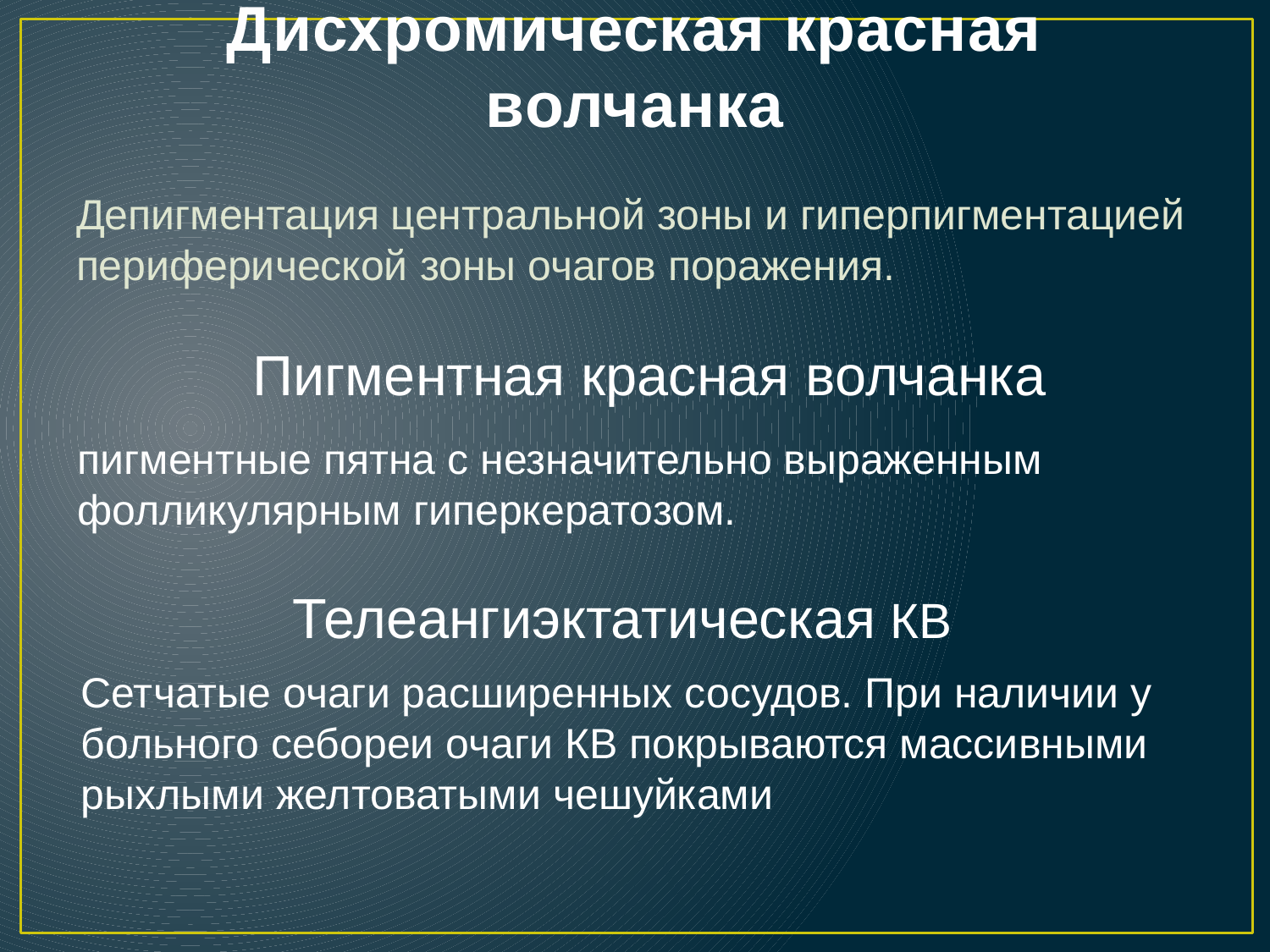

# Дисхромическая красная волчанка
Депигментация центральной зоны и гиперпигментацией периферической зоны очагов поражения.

Пигментная красная волчанка
пигментные пятна с незначительно выраженным фолликулярным гиперкератозом.
Телеангиэктатическая КВ
Сетчатые очаги расширенных сосудов. При наличии у больного себореи очаги КВ покрываются массивными рыхлыми желтоватыми чешуйками